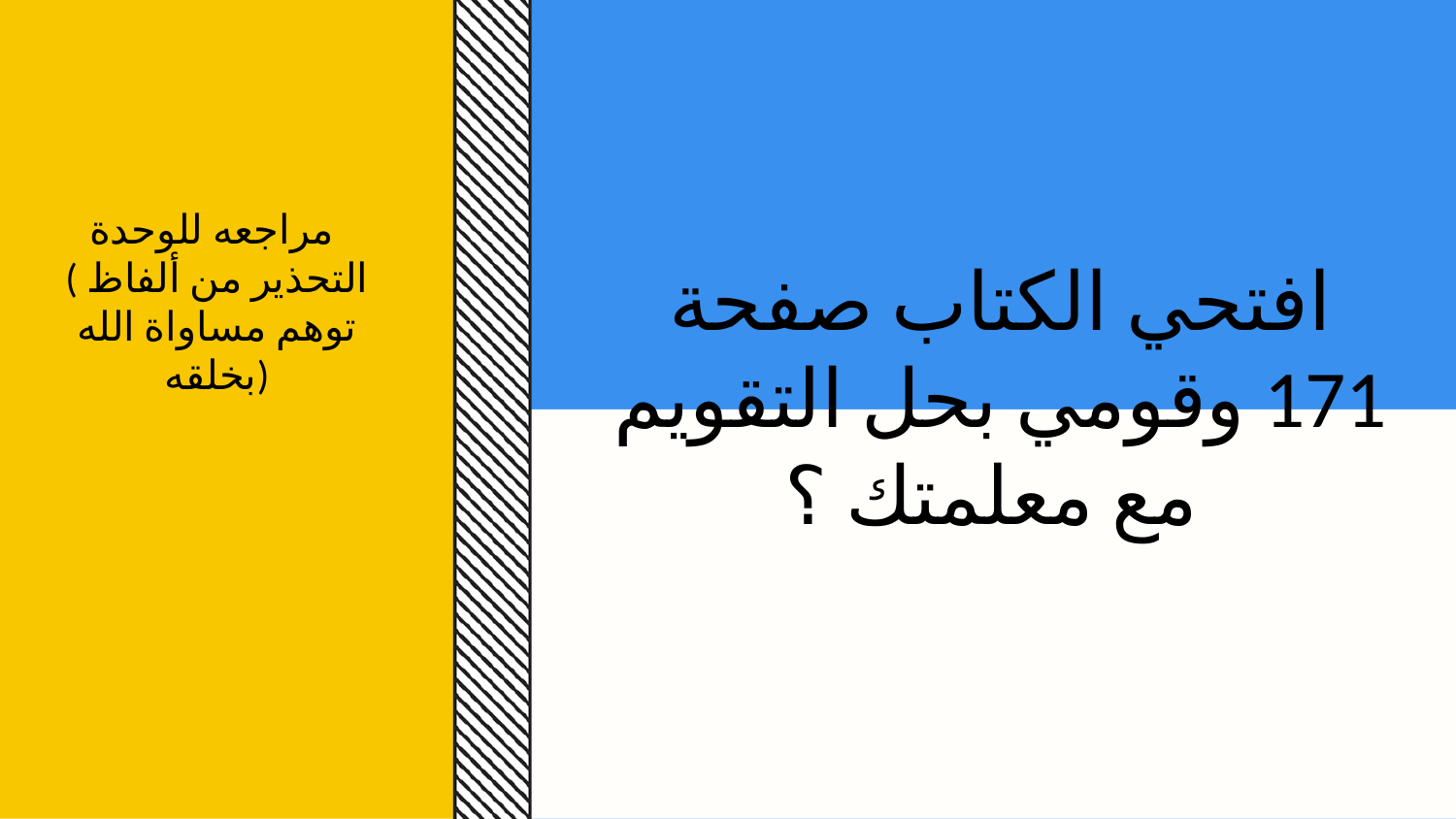

مراجعه للوحدة
( التحذير من ألفاظ توهم مساواة الله بخلقه)
افتحي الكتاب صفحة 171 وقومي بحل التقويم مع معلمتك ؟